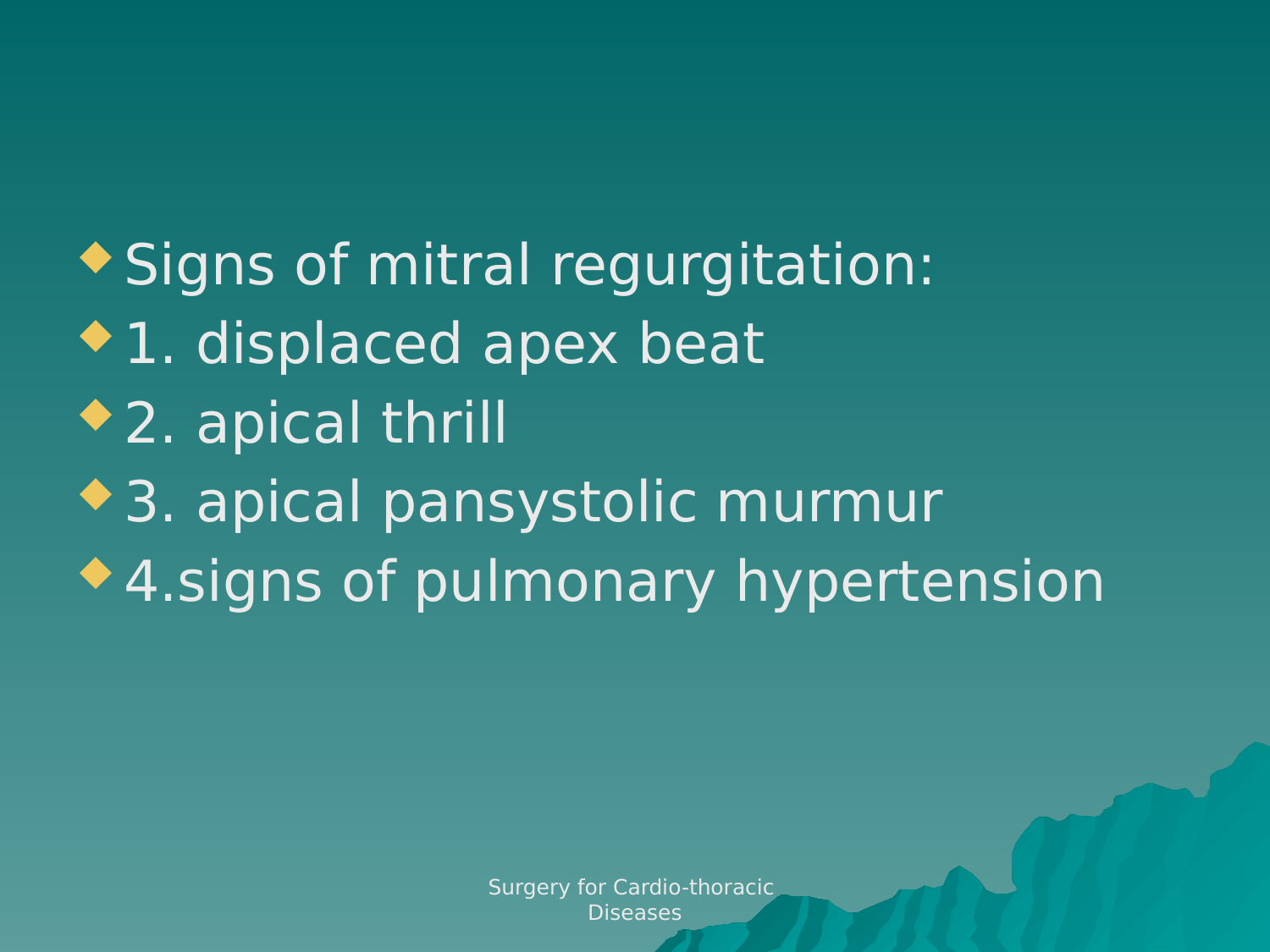

#
Signs of mitral regurgitation:
1. displaced apex beat
2. apical thrill
3. apical pansystolic murmur
4.signs of pulmonary hypertension
Surgery for Cardio-thoracic  Diseases